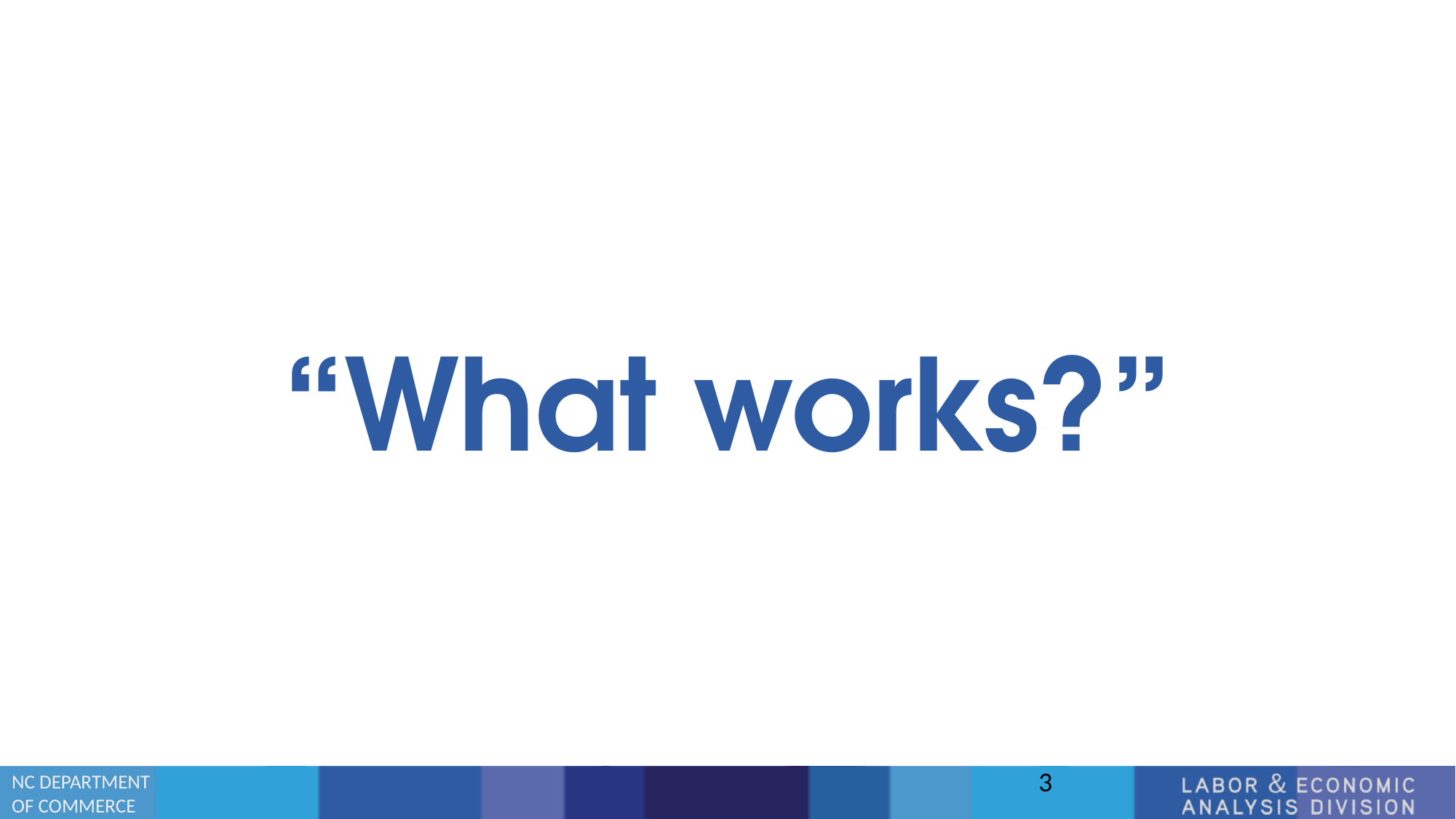

# “What works?”
3
NC DEPARTMENT
OF COMMERCE